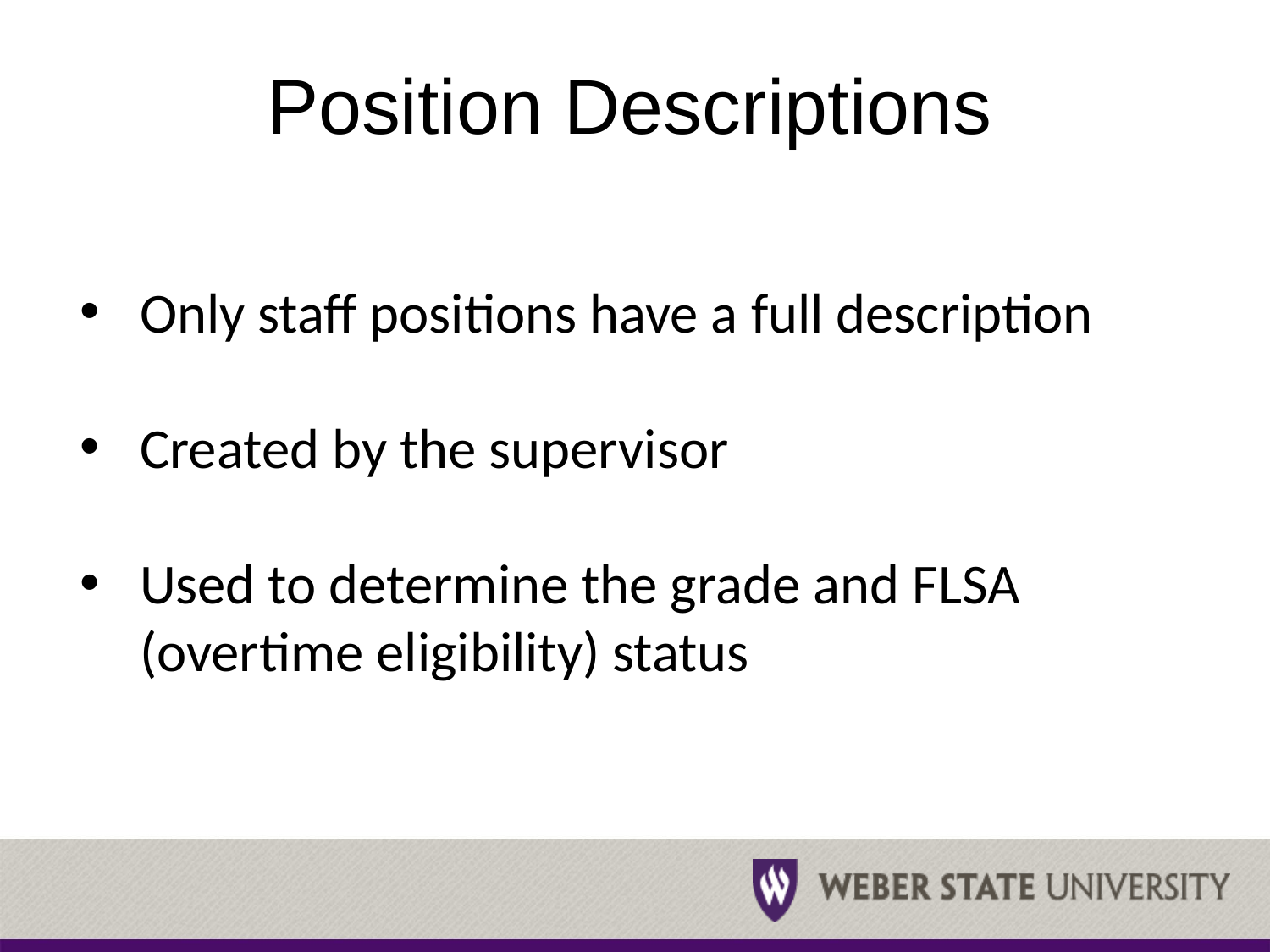

# Position Descriptions

Only staff positions have a full description

Created by the supervisor

Used to determine the grade and FLSA (overtime eligibility) status